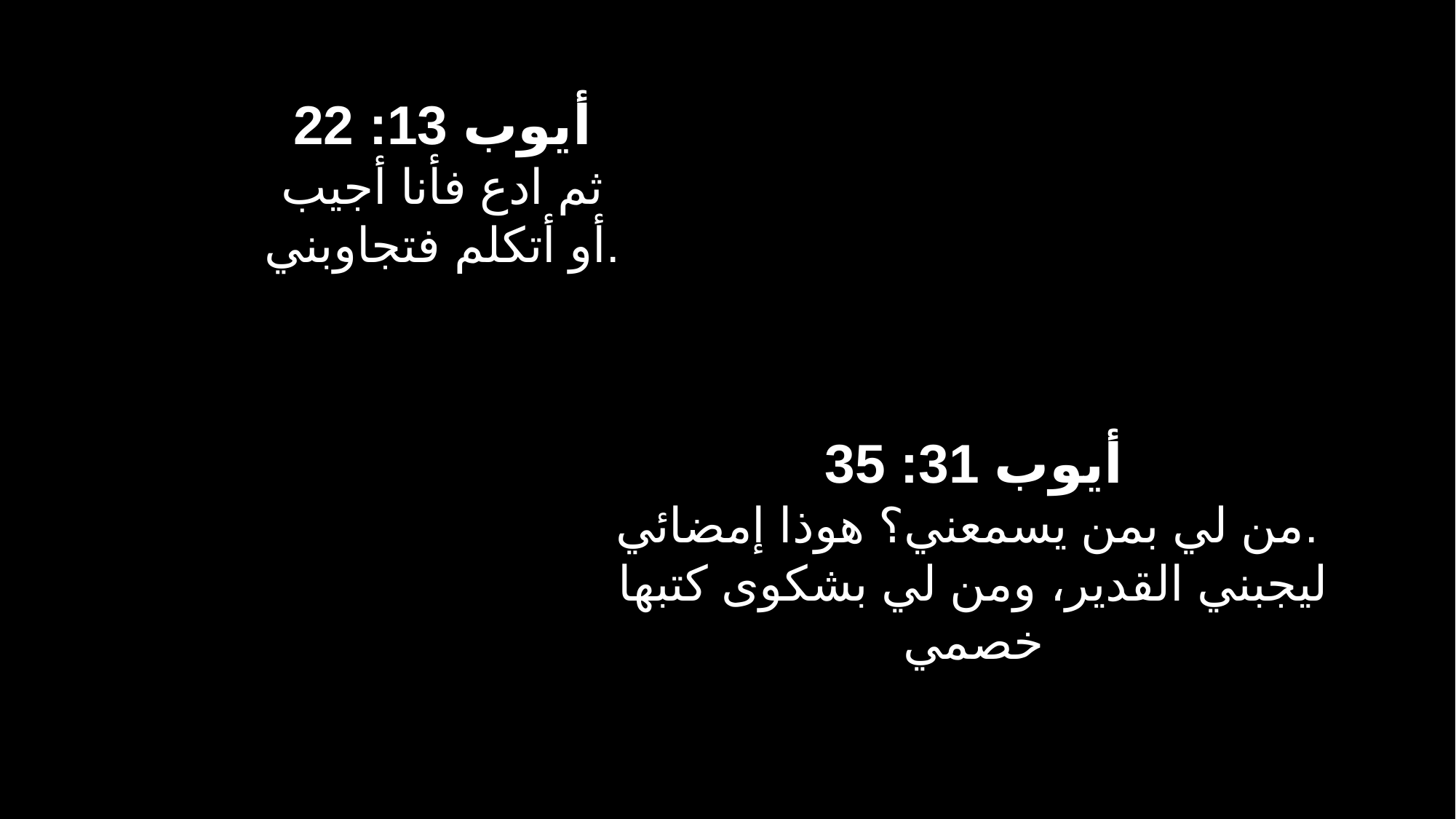

أيوب 13: 22
ثم ادع فأنا أجيب
أو أتكلم فتجاوبني.
أيوب 31: 35
من لي بمن يسمعني؟ هوذا إمضائي.
ليجبني القدير، ومن لي بشكوى كتبها خصمي